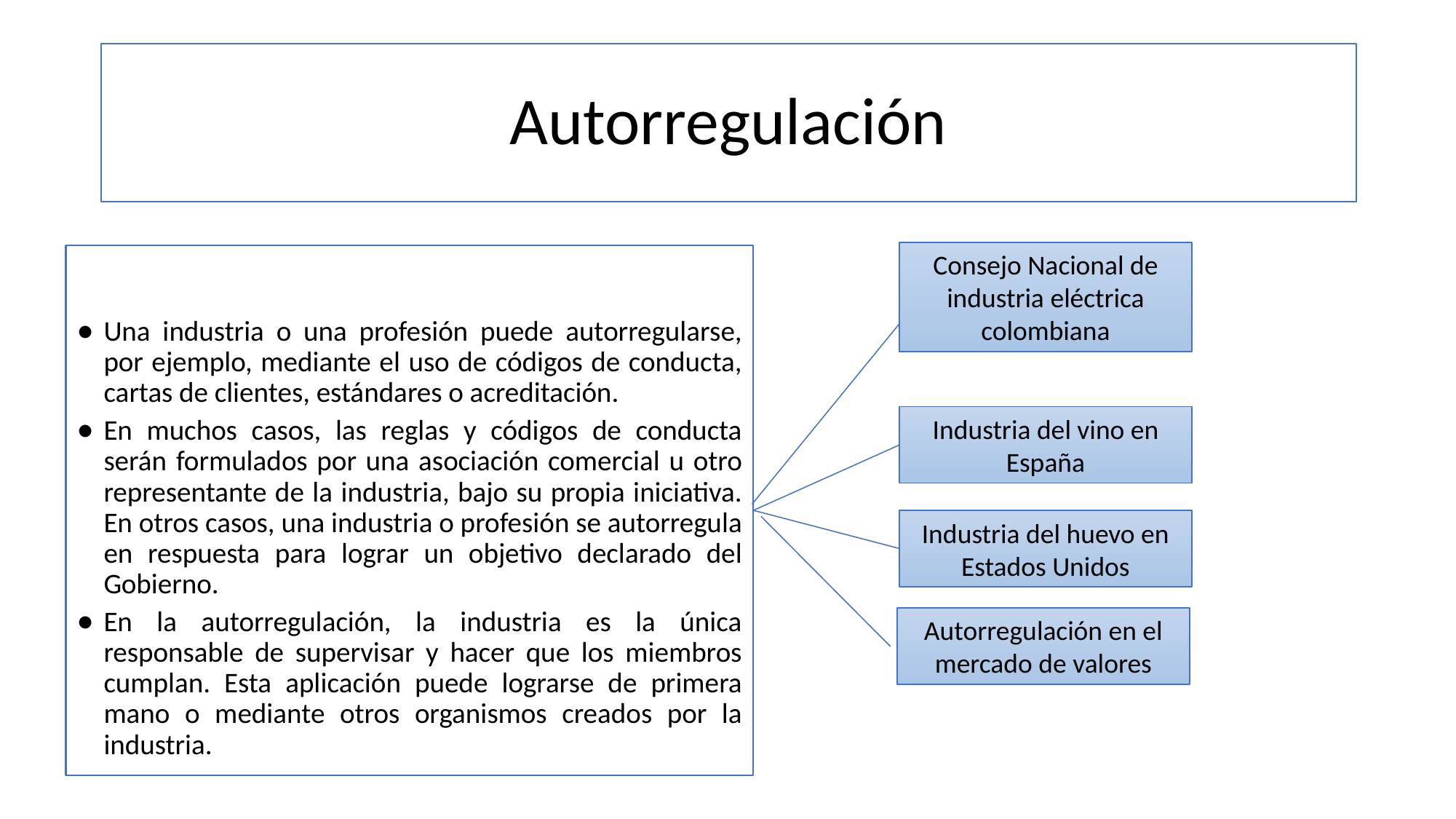

# Autorregulación
Consejo Nacional de industria eléctrica colombiana

Una industria o una profesión puede autorregularse, por ejemplo, mediante el uso de códigos de conducta, cartas de clientes, estándares o acreditación.
En muchos casos, las reglas y códigos de conducta serán formulados por una asociación comercial u otro representante de la industria, bajo su propia iniciativa. En otros casos, una industria o profesión se autorregula en respuesta para lograr un objetivo declarado del Gobierno.
En la autorregulación, la industria es la única responsable de supervisar y hacer que los miembros cumplan. Esta aplicación puede lograrse de primera mano o mediante otros organismos creados por la industria.
Industria del vino en España
Industria del huevo en Estados Unidos
Autorregulación en el mercado de valores